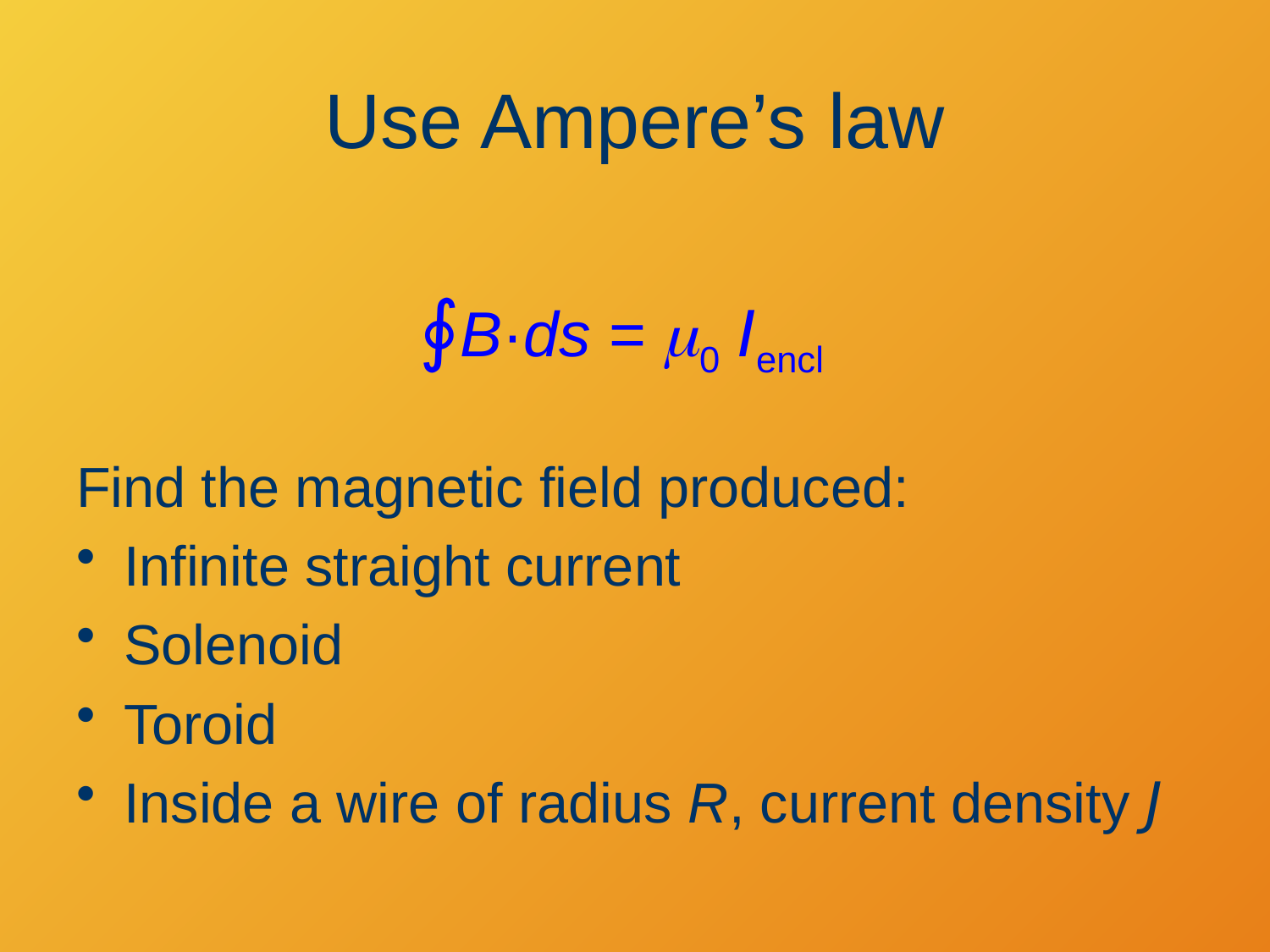

# Use Ampere’s law
∮B·ds = μ0 Iencl
Find the magnetic field produced:
Infinite straight current
Solenoid
Toroid
Inside a wire of radius R, current density J